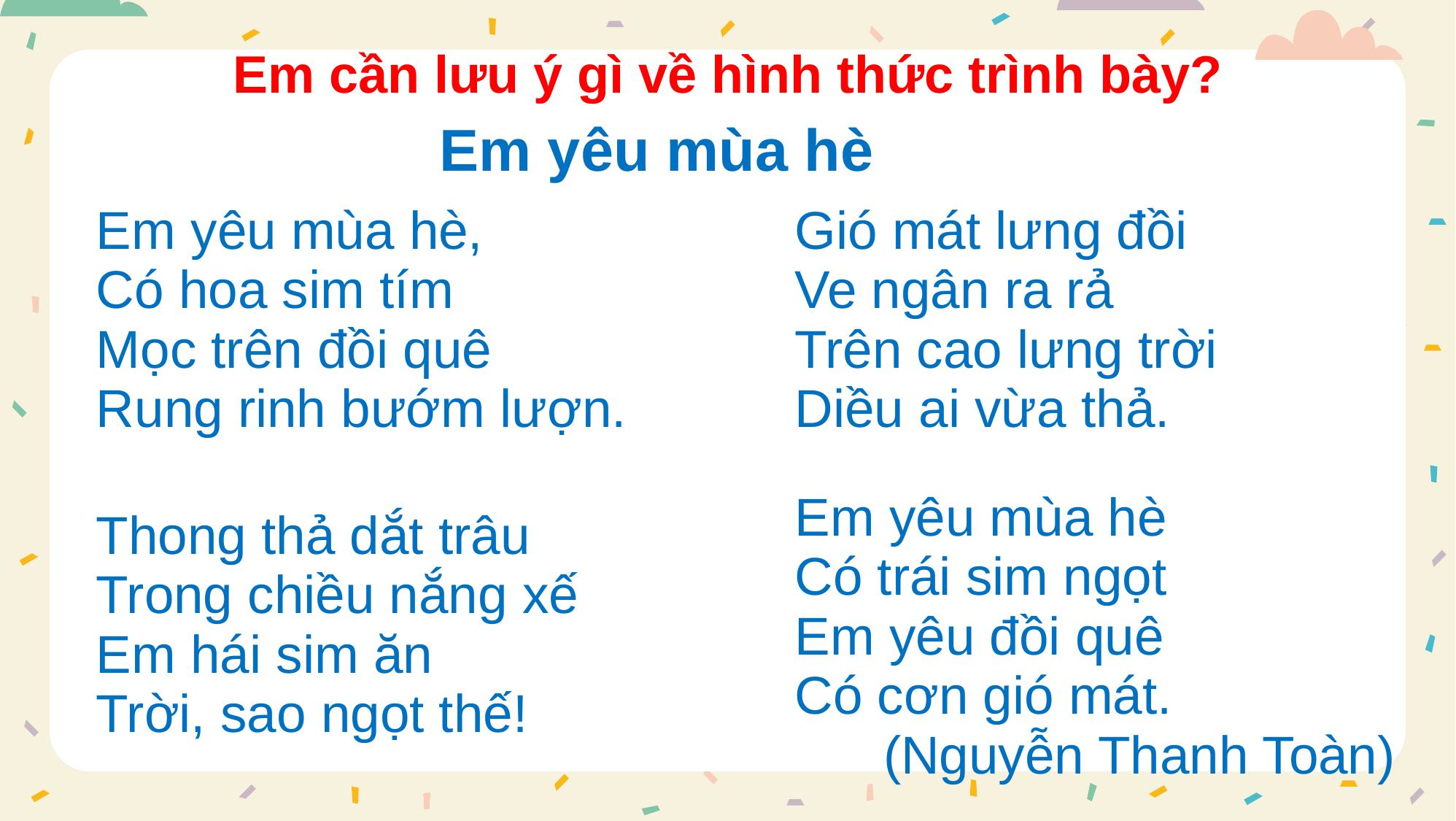

Em cần lưu ý gì về hình thức trình bày?
Em yêu mùa hè
| Em yêu mùa hè, Có hoa sim tím Mọc trên đồi quê Rung rinh bướm lượn. | Gió mát lưng đồi Ve ngân ra rả Trên cao lưng trời Diều ai vừa thả. |
| --- | --- |
| Thong thả dắt trâu Trong chiều nắng xế Em hái sim ăn Trời, sao ngọt thế! | Em yêu mùa hè Có trái sim ngọt Em yêu đồi quê Có cơn gió mát.    (Nguyễn Thanh Toàn) |